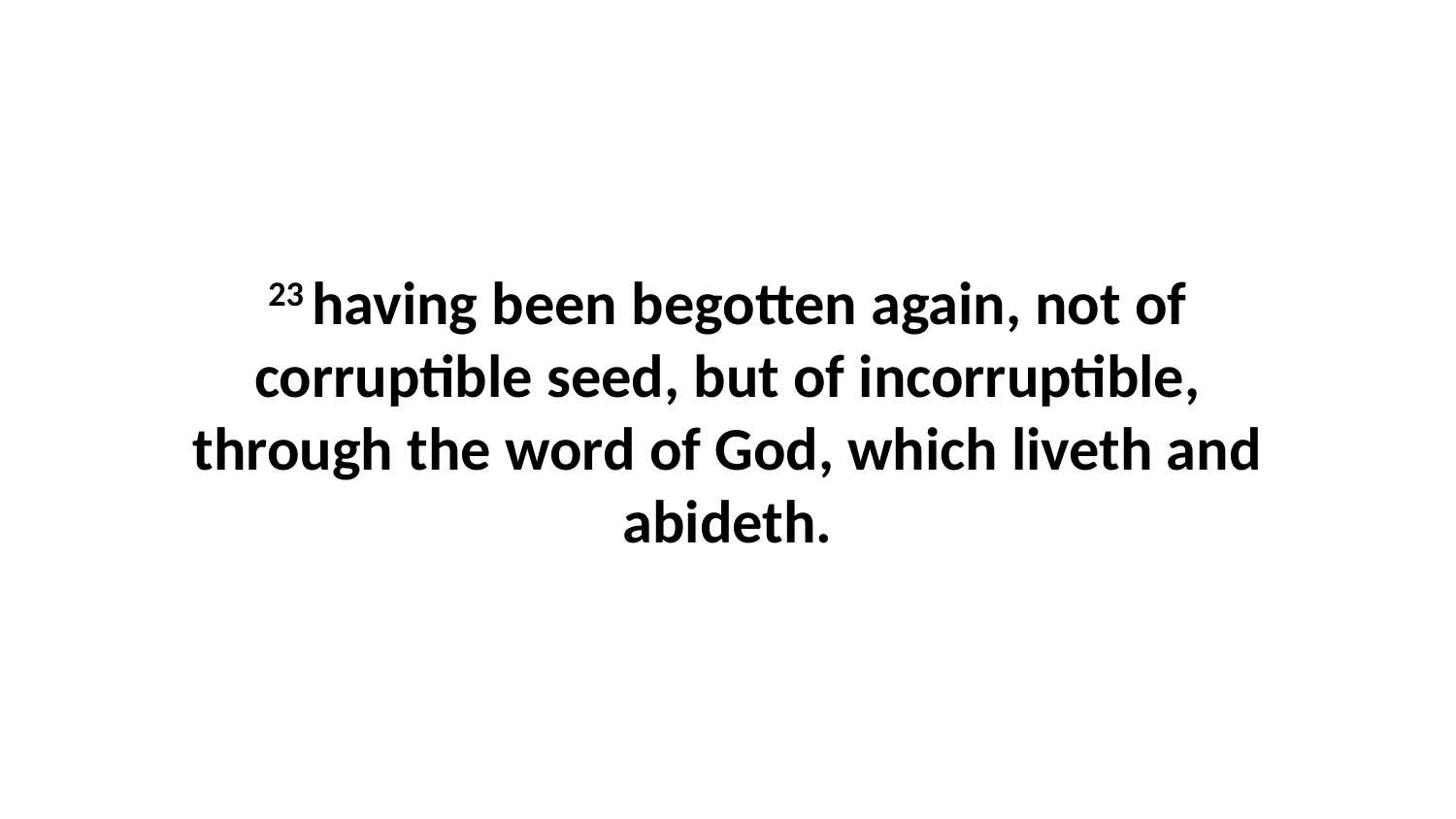

23 having been begotten again, not of corruptible seed, but of incorruptible, through the word of God, which liveth and abideth.